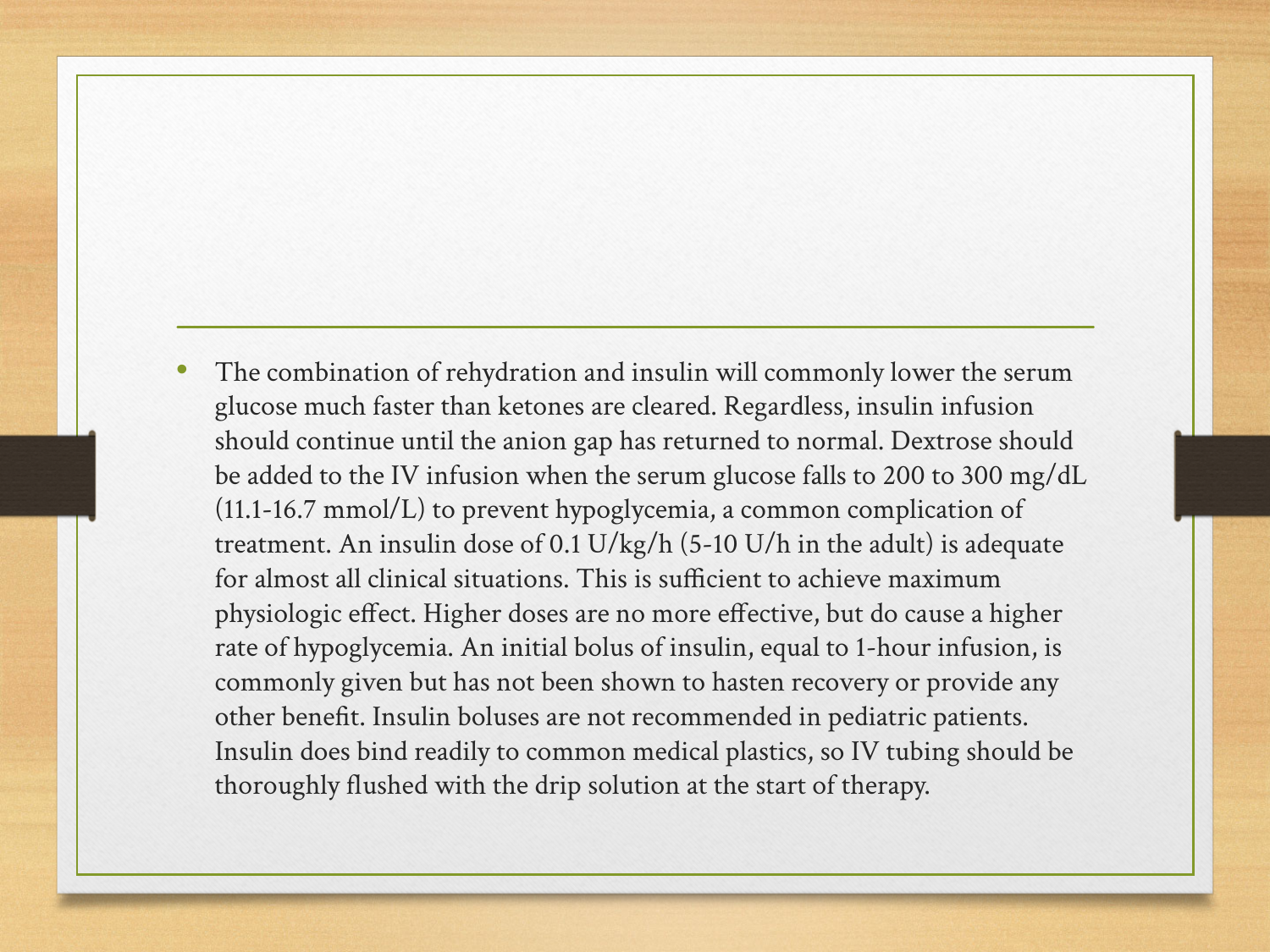

#
The combination of rehydration and insulin will commonly lower the serum glucose much faster than ketones are cleared. Regardless, insulin infusion should continue until the anion gap has returned to normal. Dextrose should be added to the IV infusion when the serum glucose falls to 200 to 300 mg/dL (11.1-16.7 mmol/L) to prevent hypoglycemia, a common complication of treatment. An insulin dose of 0.1 U/kg/h (5-10 U/h in the adult) is adequate for almost all clinical situations. This is sufficient to achieve maximum physiologic effect. Higher doses are no more effective, but do cause a higher rate of hypoglycemia. An initial bolus of insulin, equal to 1-hour infusion, is commonly given but has not been shown to hasten recovery or provide any other benefit. Insulin boluses are not recommended in pediatric patients. Insulin does bind readily to common medical plastics, so IV tubing should be thoroughly flushed with the drip solution at the start of therapy.